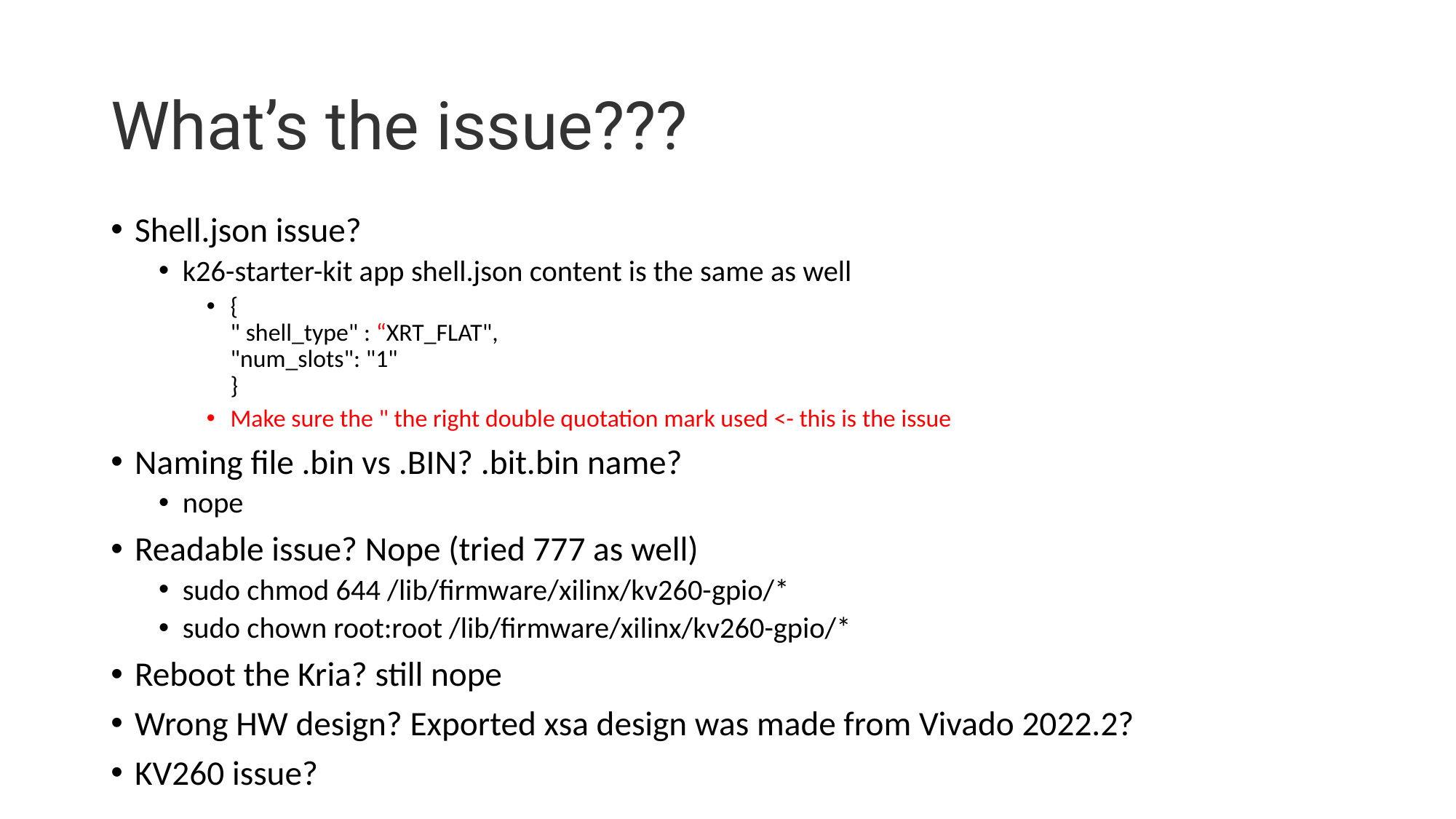

# What’s the issue???
Shell.json issue?
k26-starter-kit app shell.json content is the same as well
{
" shell_type" : “XRT_FLAT",
"num_slots": "1"
}
Make sure the " the right double quotation mark used <- this is the issue
Naming file .bin vs .BIN? .bit.bin name?
nope
Readable issue? Nope (tried 777 as well)
sudo chmod 644 /lib/firmware/xilinx/kv260-gpio/*
sudo chown root:root /lib/firmware/xilinx/kv260-gpio/*
Reboot the Kria? still nope
Wrong HW design? Exported xsa design was made from Vivado 2022.2?
KV260 issue?